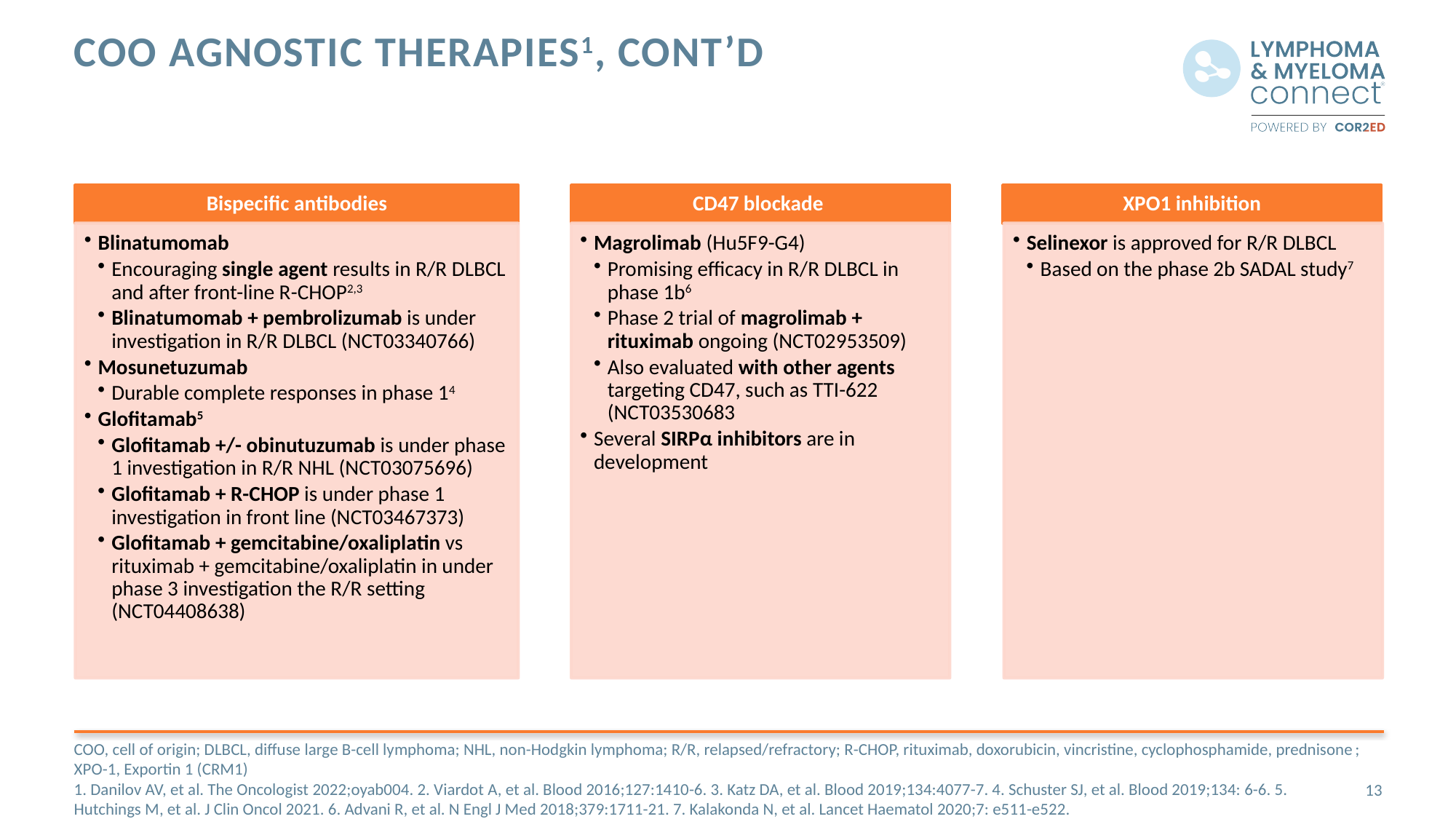

# COO agnostic therapies1, Cont’d
Bispecific antibodies
Blinatumomab
Encouraging single agent results in R/R DLBCL and after front-line R-CHOP2,3
Blinatumomab + pembrolizumab is under investigation in R/R DLBCL (NCT03340766)
Mosunetuzumab
Durable complete responses in phase 14
Glofitamab5
Glofitamab +/- obinutuzumab is under phase 1 investigation in R/R NHL (NCT03075696)
Glofitamab + R-CHOP is under phase 1 investigation in front line (NCT03467373)
Glofitamab + gemcitabine/oxaliplatin vs rituximab + gemcitabine/oxaliplatin in under phase 3 investigation the R/R setting (NCT04408638)
CD47 blockade
Magrolimab (Hu5F9-G4)
Promising efficacy in R/R DLBCL in phase 1b6
Phase 2 trial of magrolimab + rituximab ongoing (NCT02953509)
Also evaluated with other agents targeting CD47, such as TTI-622 (NCT03530683
Several SIRPα inhibitors are in development
XPO1 inhibition
Selinexor is approved for R/R DLBCL
Based on the phase 2b SADAL study7
COO, cell of origin; DLBCL, diffuse large B-cell lymphoma; NHL, non-Hodgkin lymphoma; R/R, relapsed/refractory; R-CHOP, rituximab, doxorubicin, vincristine, cyclophosphamide, prednisone; XPO-1, Exportin 1 (CRM1)
1. Danilov AV, et al. The Oncologist 2022;oyab004. 2. Viardot A, et al. Blood 2016;127:1410-6. 3. Katz DA, et al. Blood 2019;134:4077-7. 4. Schuster SJ, et al. Blood 2019;134: 6-6. 5. Hutchings M, et al. J Clin Oncol 2021. 6. Advani R, et al. N Engl J Med 2018;379:1711-21. 7. Kalakonda N, et al. Lancet Haematol 2020;7: e511-e522.

13